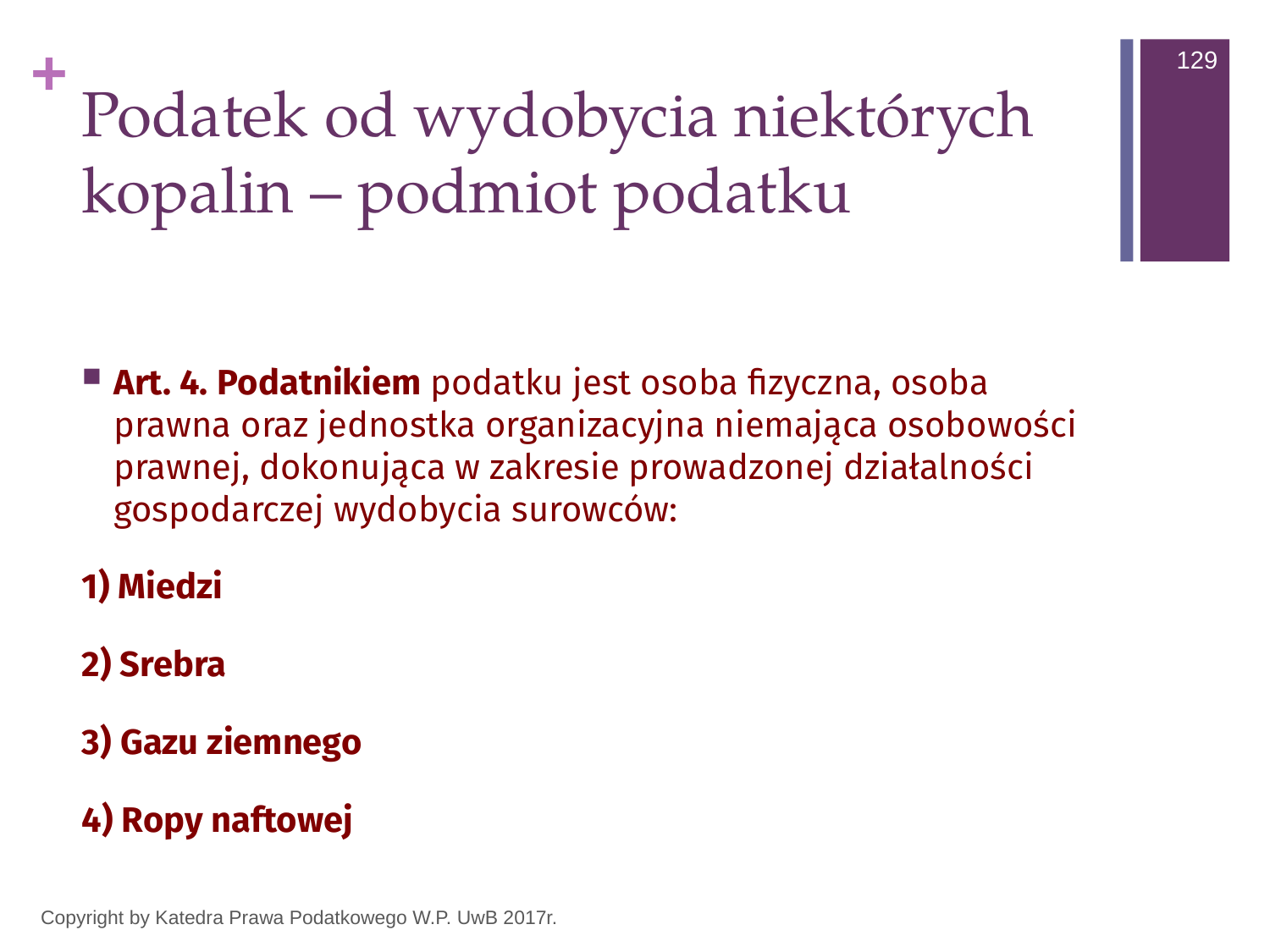

129
# Podatek od wydobycia niektórych kopalin – podmiot podatku

Art. 4. Podatnikiem podatku jest osoba fizyczna, osoba prawna oraz jednostka organizacyjna niemająca osobowości prawnej, dokonująca w zakresie prowadzonej działalności gospodarczej wydobycia surowców:
1) Miedzi
2) Srebra
3) Gazu ziemnego
4) Ropy naftowej

Copyright by Katedra Prawa Podatkowego W.P. UwB 2017r.